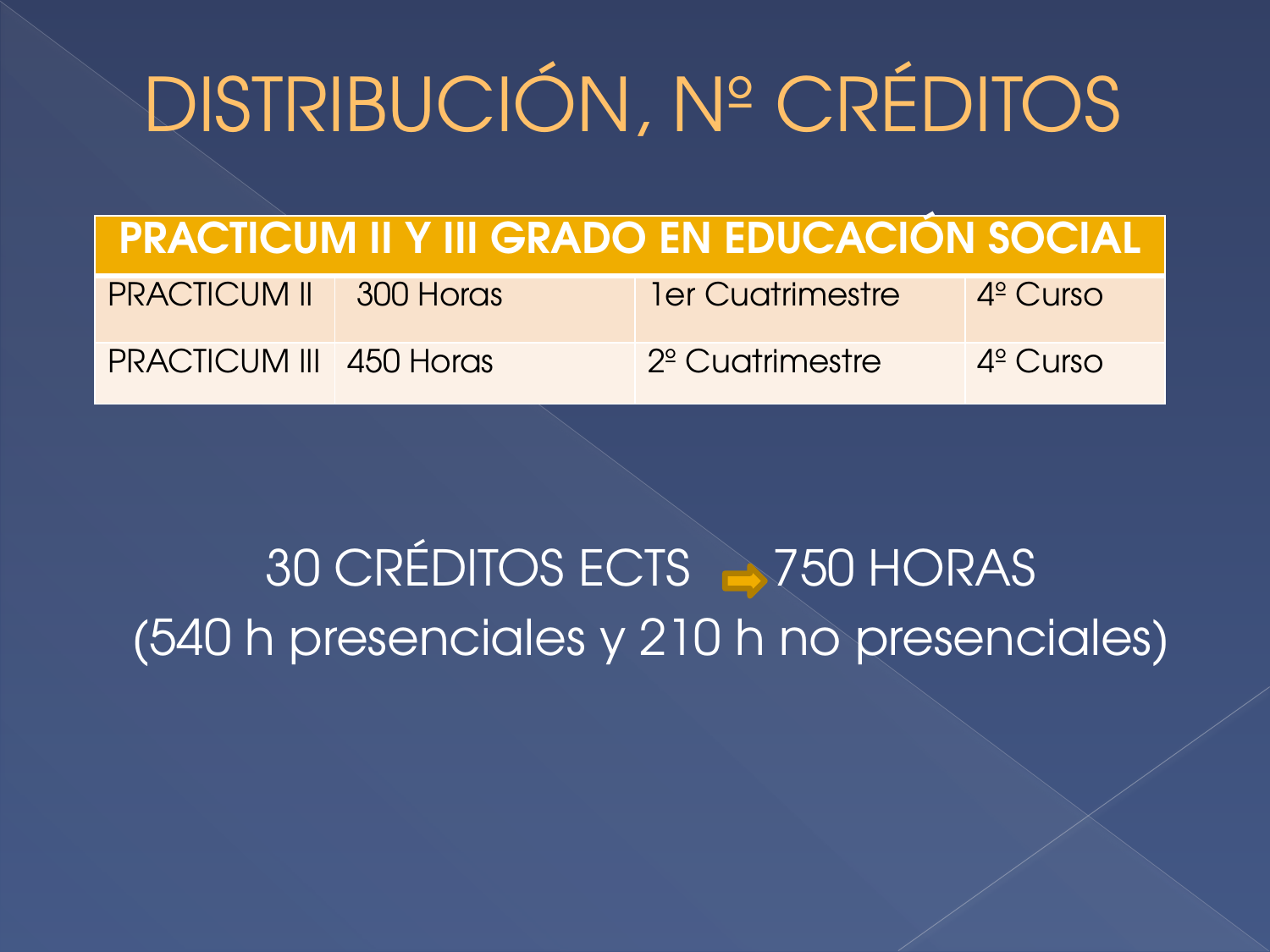

# DISTRIBUCIÓN, Nº CRÉDITOS

30 CRÉDITOS ECTS      750 HORAS
(540 h presenciales y 210 h no presenciales)

| PRACTICUM II Y III GRADO EN EDUCACIÓN SOCIAL |  |  |  |
| --- | --- | --- | --- |
| PRACTICUM II | 300 Horas | 1er Cuatrimestre | 4º Curso |
| PRACTICUM III | 450 Horas | 2º Cuatrimestre | 4º Curso |